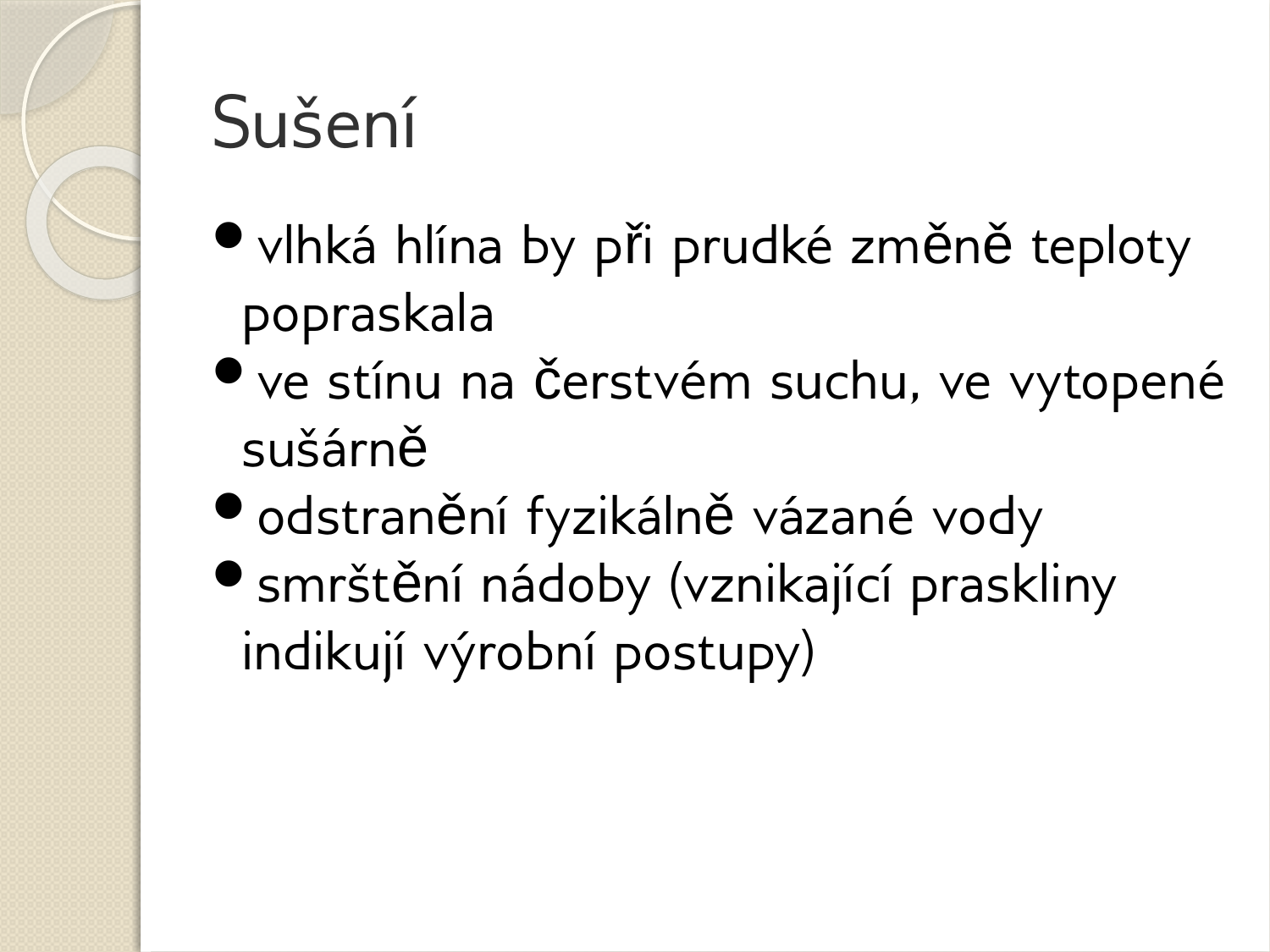

Sušení
vlhká hlína by při prudké změně teploty popraskala
ve stínu na čerstvém suchu, ve vytopené sušárně
odstranění fyzikálně vázané vody
smrštění nádoby (vznikající praskliny indikují výrobní postupy)